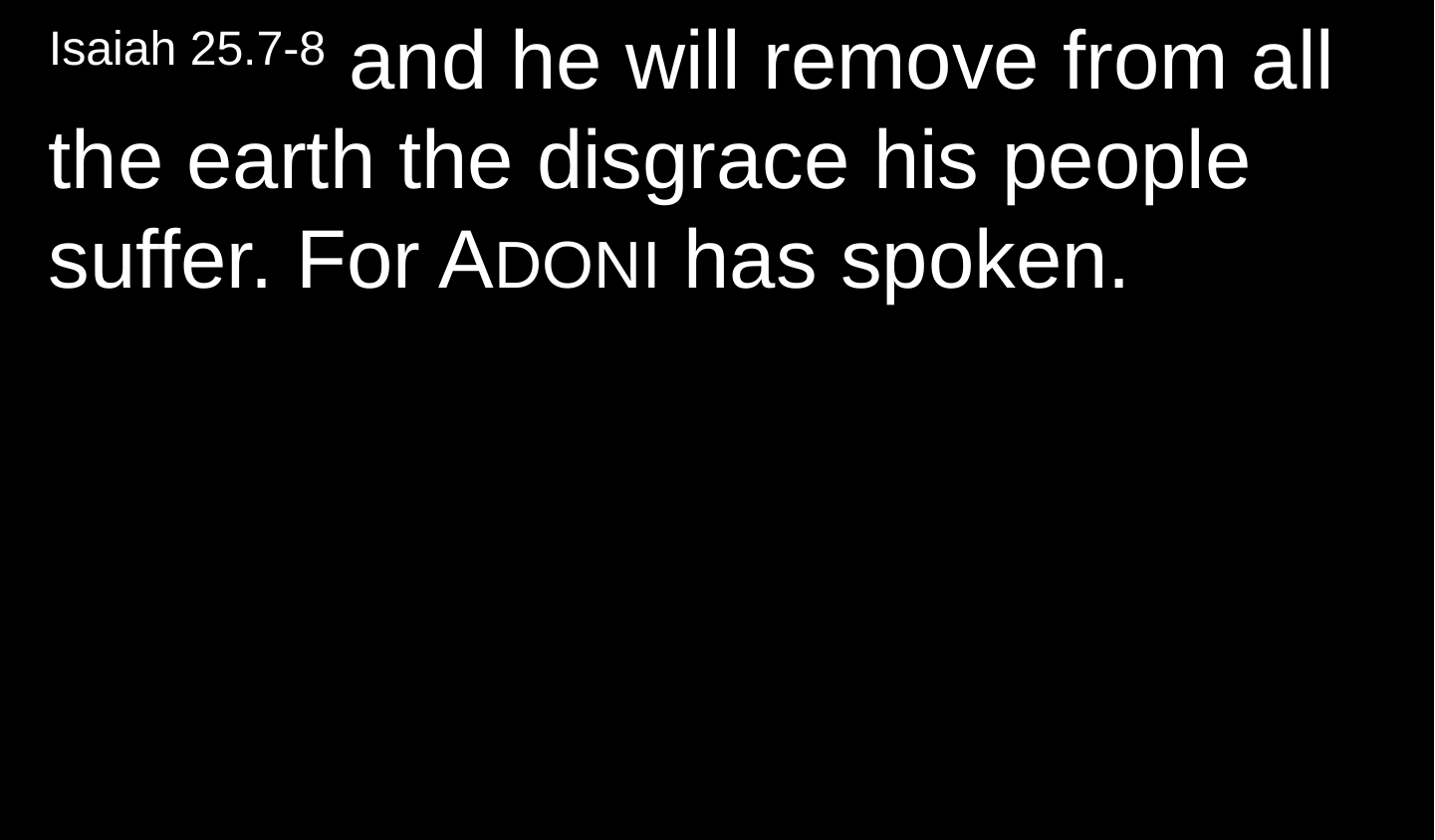

Isaiah 25.7-8 and he will remove from all the earth the disgrace his people suffer. For ADONI has spoken.